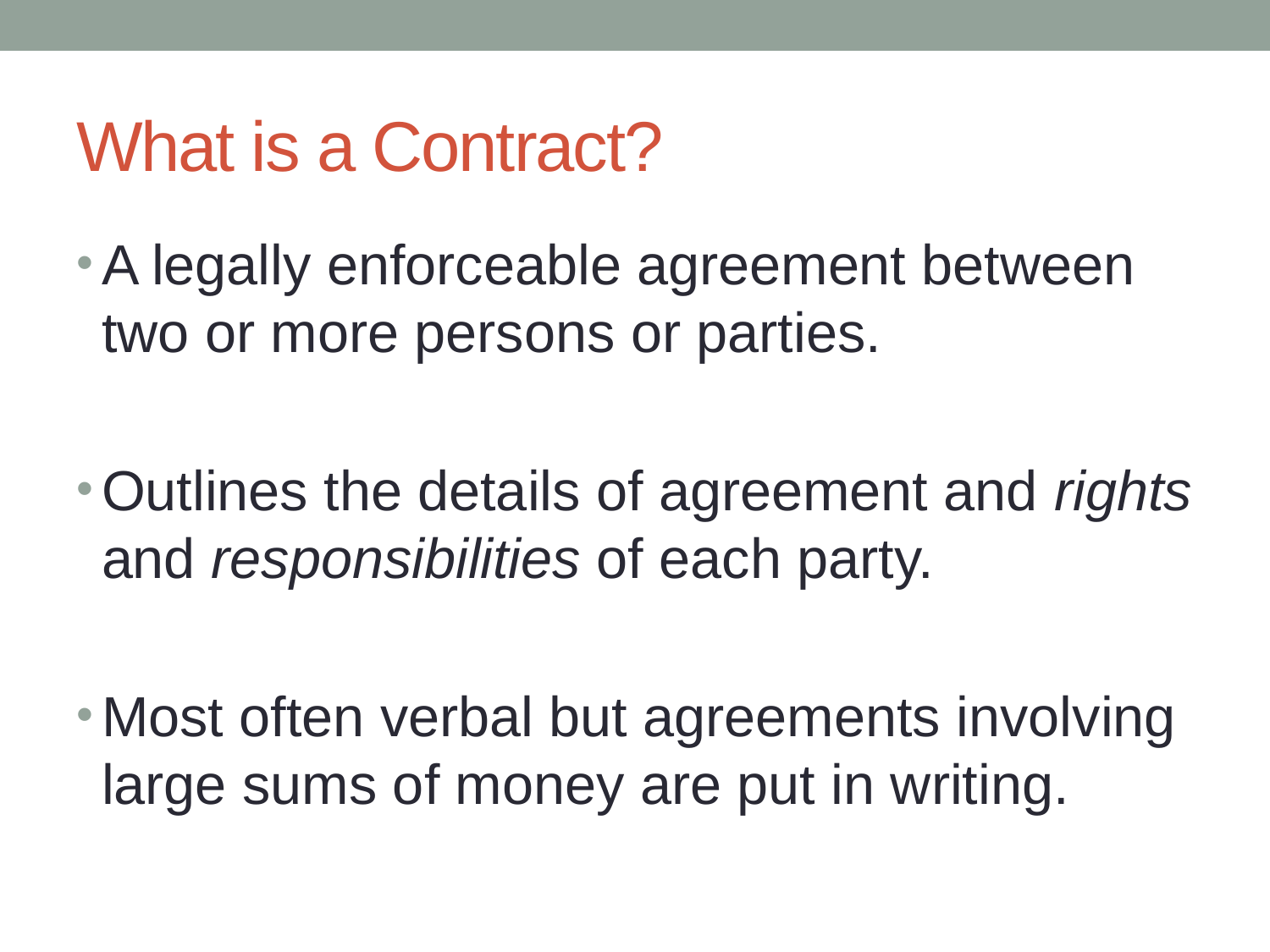

# What is a Contract?
A legally enforceable agreement between two or more persons or parties.

Outlines the details of agreement and rights and responsibilities of each party.

Most often verbal but agreements involving large sums of money are put in writing.